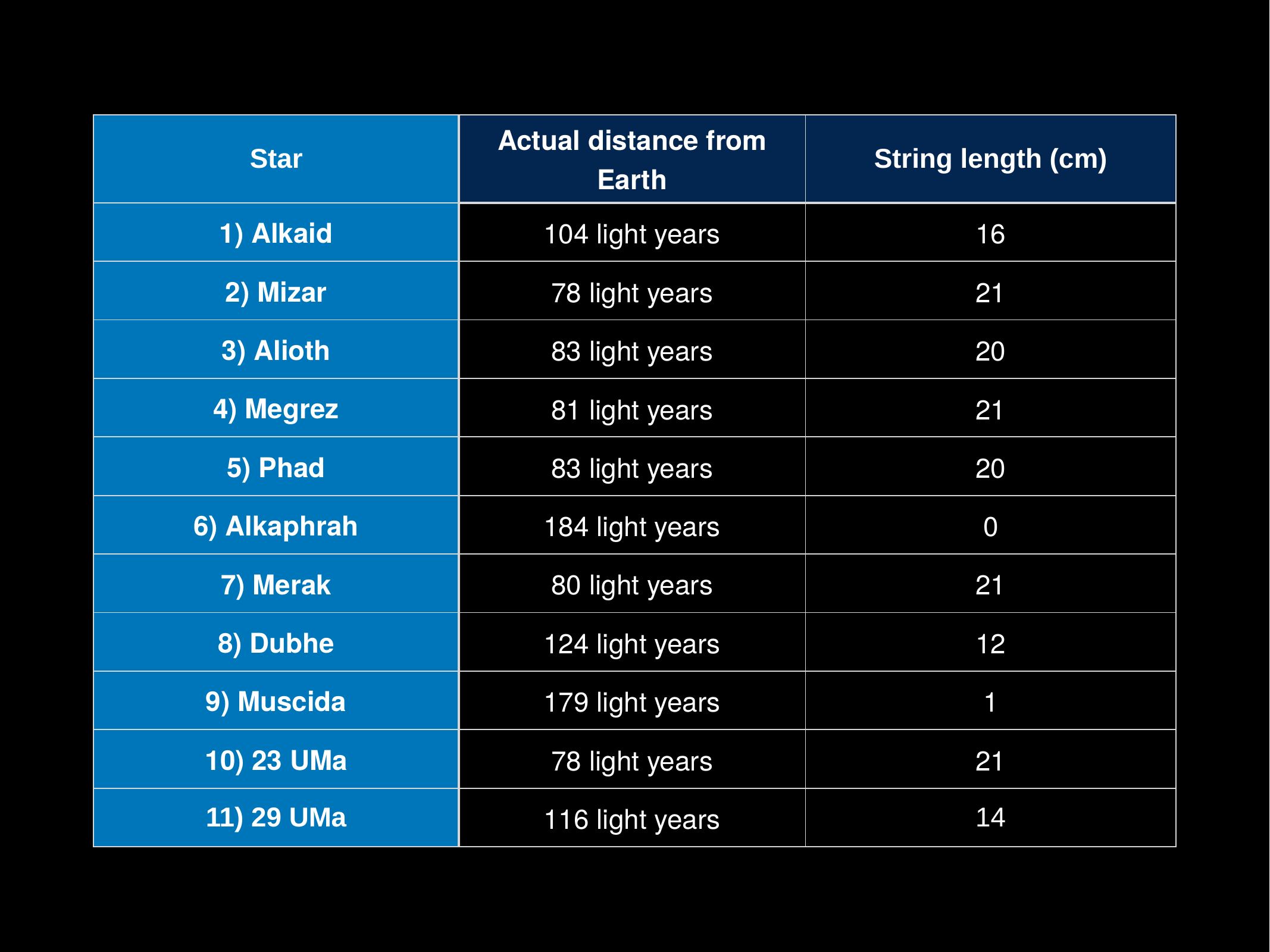

| Star | Actual distance from Earth | String length (cm) |
| --- | --- | --- |
| 1) Alkaid | 104 light years | 16 |
| 2) Mizar | 78 light years | 21 |
| 3) Alioth | 83 light years | 20 |
| 4) Megrez | 81 light years | 21 |
| 5) Phad | 83 light years | 20 |
| 6) Alkaphrah | 184 light years | 0 |
| 7) Merak | 80 light years | 21 |
| 8) Dubhe | 124 light years | 12 |
| 9) Muscida | 179 light years | 1 |
| 10) 23 UMa | 78 light years | 21 |
| 11) 29 UMa | 116 light years | 14 |